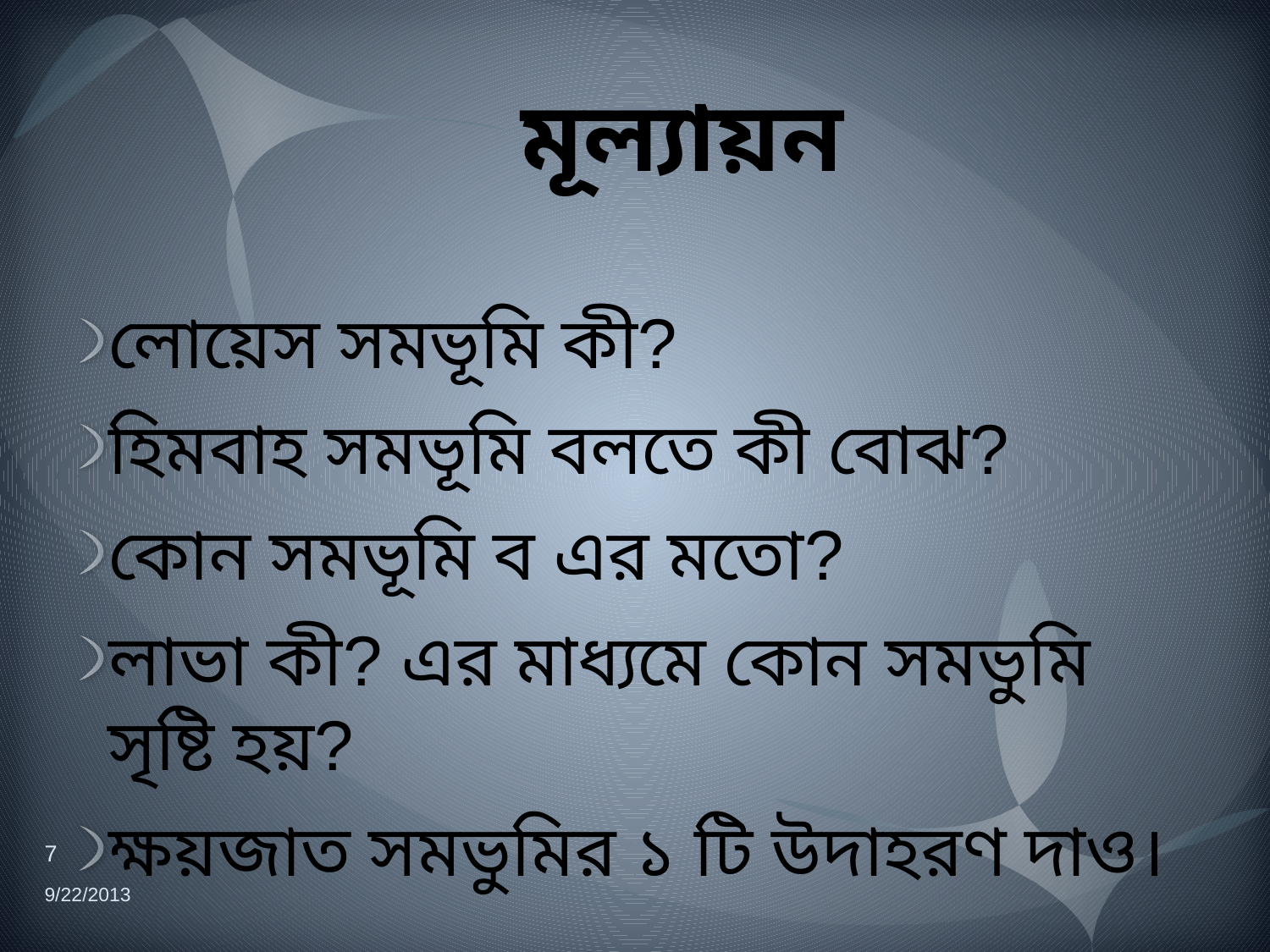

# মূল্যায়ন
লোয়েস সমভূমি কী?
হিমবাহ সমভূমি বলতে কী বোঝ?
কোন সমভূমি ব এর মতো?
লাভা কী? এর মাধ্যমে কোন সমভুমি সৃষ্টি হয়?
ক্ষয়জাত সমভুমির ১ টি উদাহরণ দাও।
7
9/22/2013